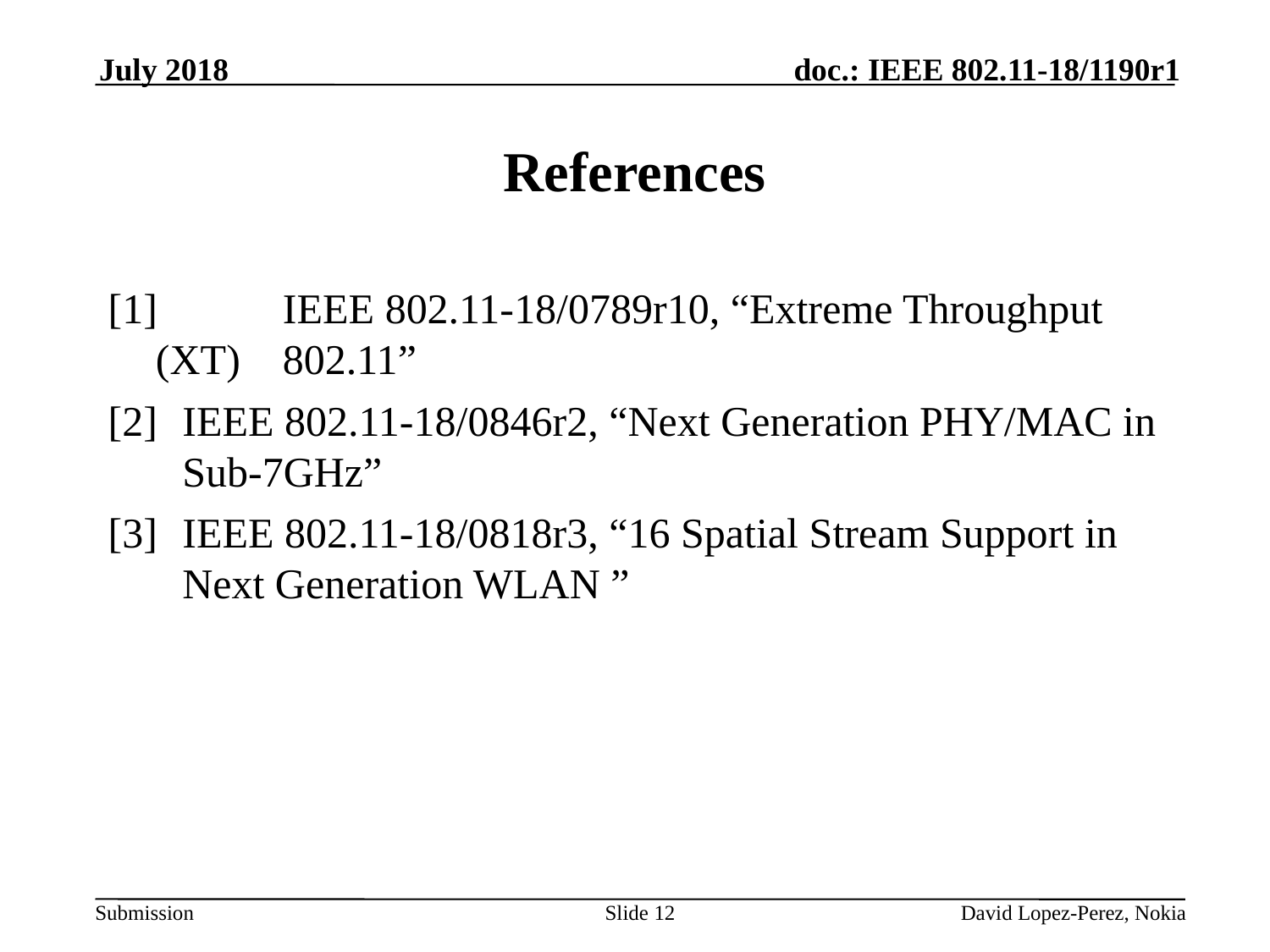

July 2018
# References
[1] 	IEEE 802.11-18/0789r10, “Extreme Throughput (XT) 	802.11”
[2]	IEEE 802.11-18/0846r2, “Next Generation PHY/MAC in Sub-7GHz”
[3] 	IEEE 802.11-18/0818r3, “16 Spatial Stream Support in Next Generation WLAN ”

Slide 12
David Lopez-Perez, Nokia